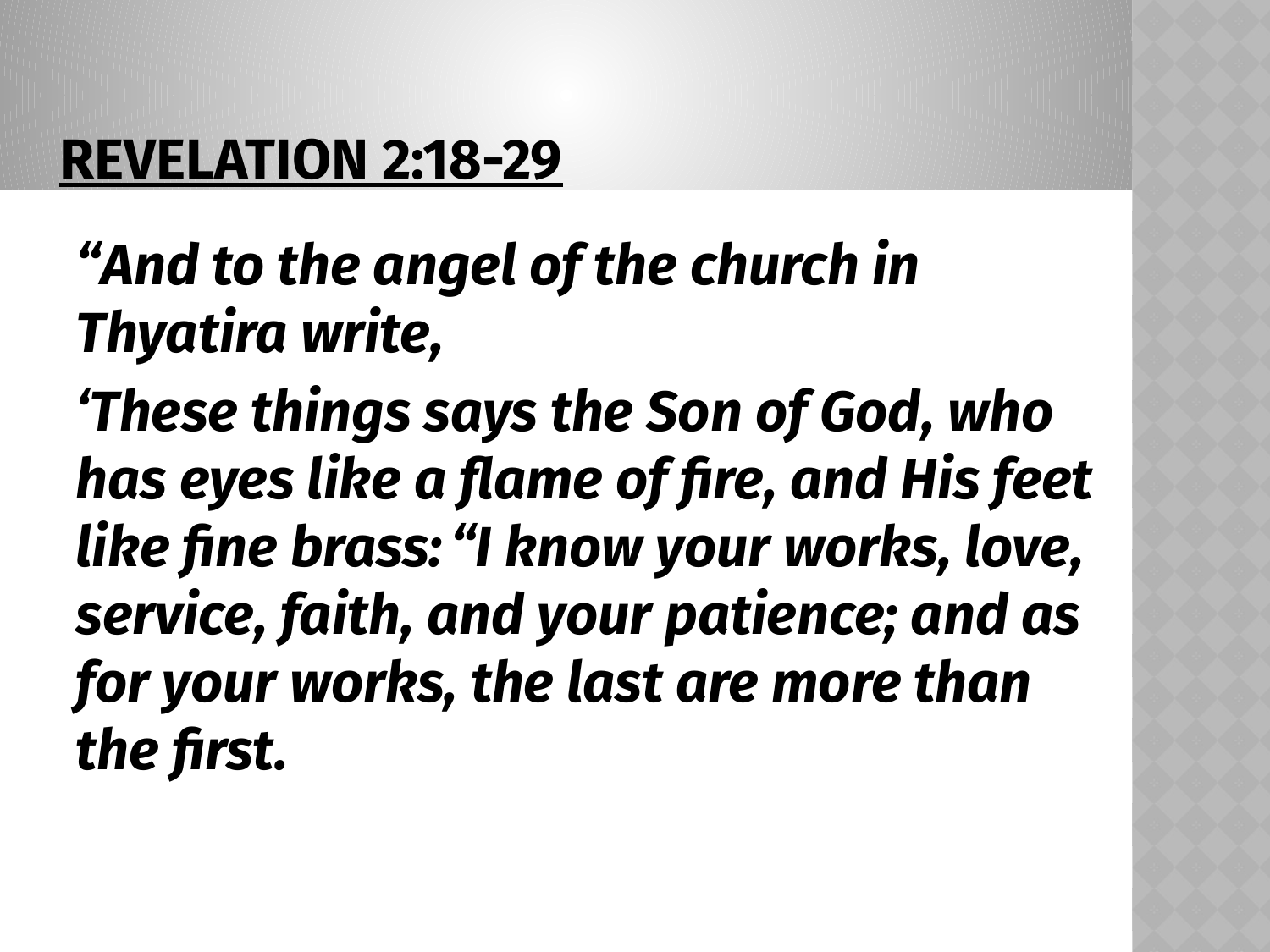

# Revelation 2:18-29
“And to the angel of the church in Thyatira write,
‘These things says the Son of God, who has eyes like a flame of fire, and His feet like fine brass: “I know your works, love, service, faith, and your patience; and as for your works, the last are more than the first.